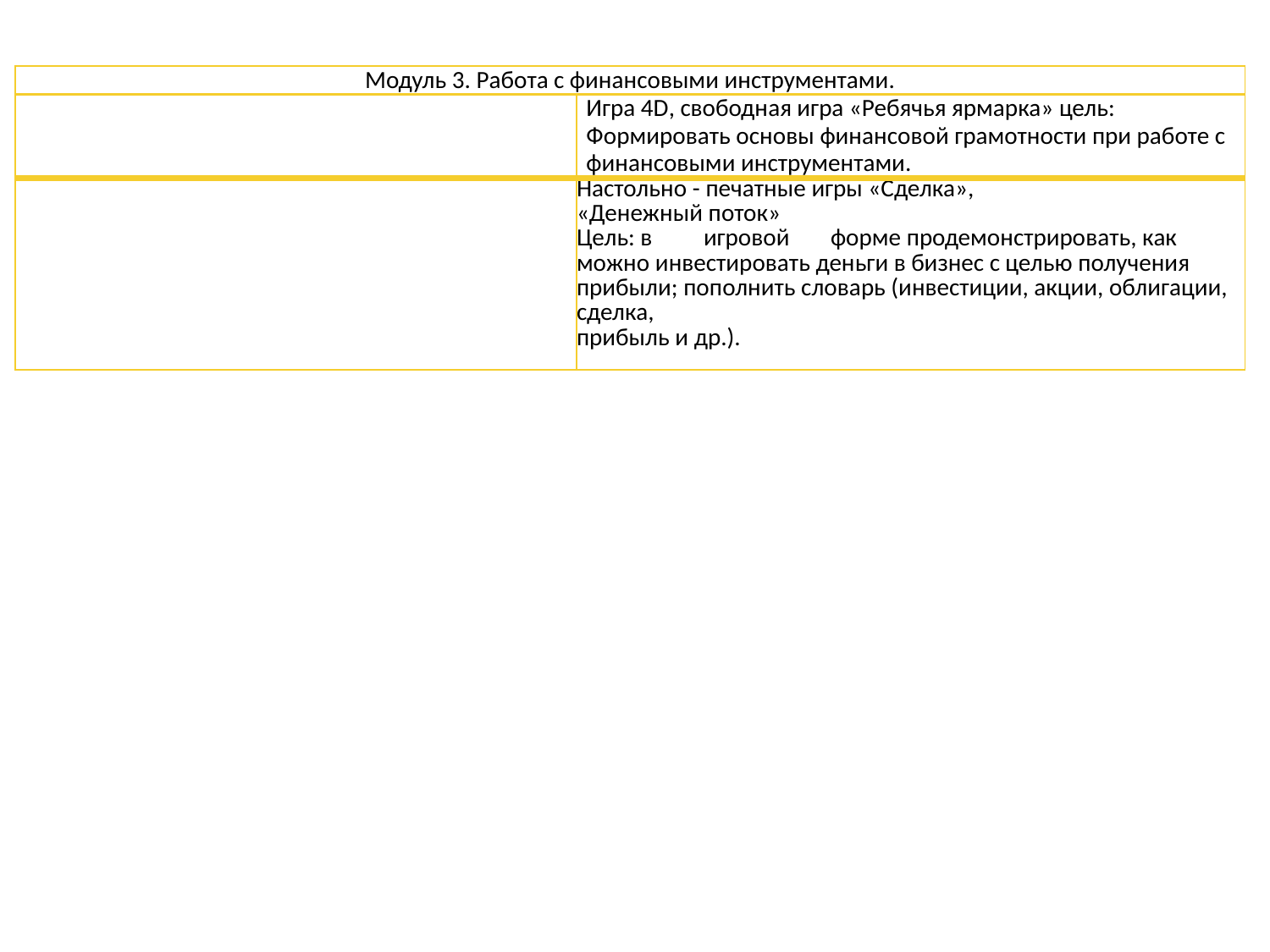

| Модуль 3. Работа с финансовыми инструментами. |  |
| --- | --- |
|  | Игра 4D, свободная игра «Ребячья ярмарка» цель: Формировать основы финансовой грамотности при работе с финансовыми инструментами. |
|  | Настольно - печатные игры «Сделка», «Денежный поток» Цель: в игровой форме продемонстрировать, как можно инвестировать деньги в бизнес с целью получения прибыли; пополнить словарь (инвестиции, акции, облигации, сделка, прибыль и др.). |